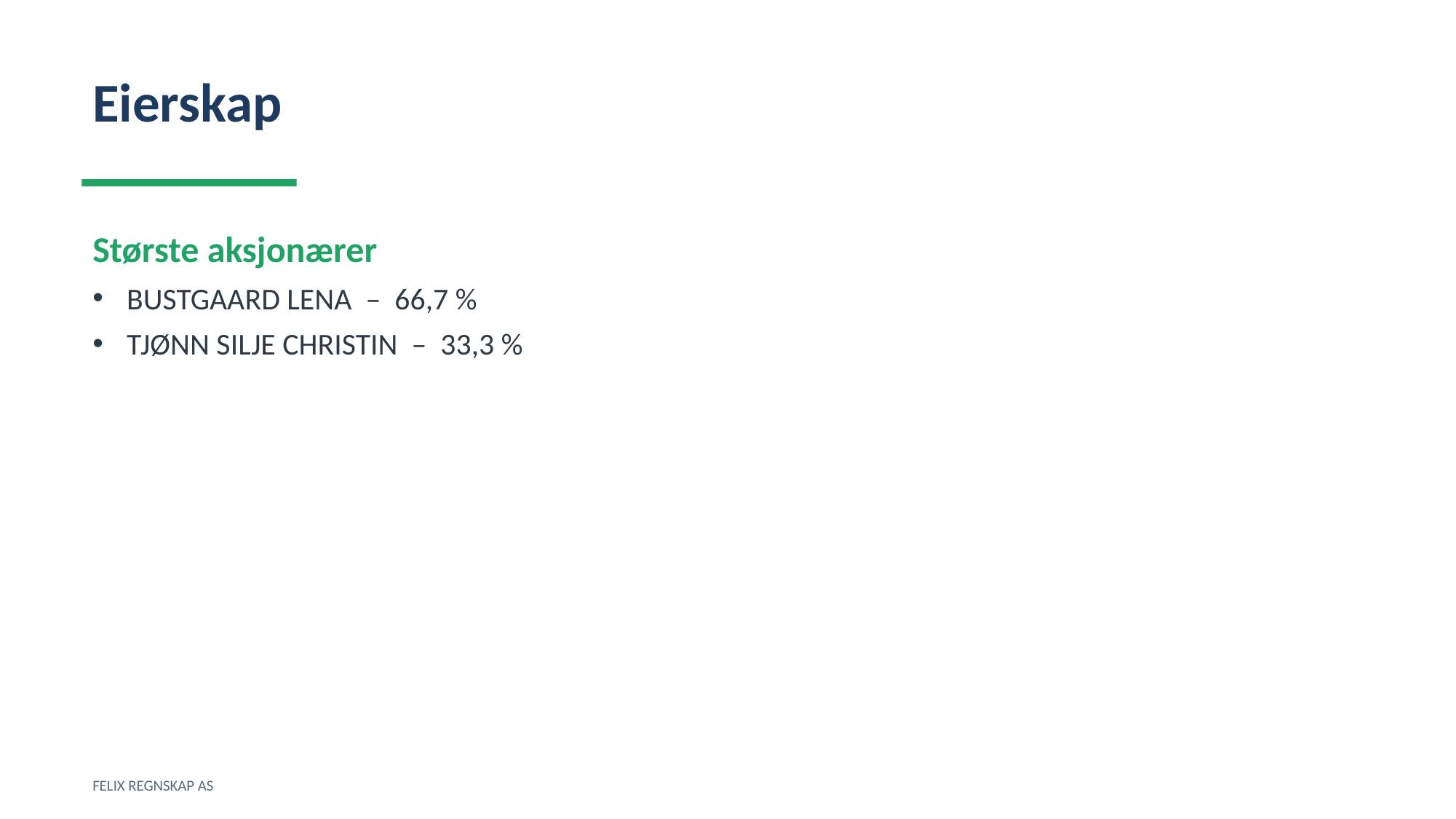

Eierskap

Største aksjonærer
BUSTGAARD LENA  –  66,7 %
TJØNN SILJE CHRISTIN  –  33,3 %
FELIX REGNSKAP AS